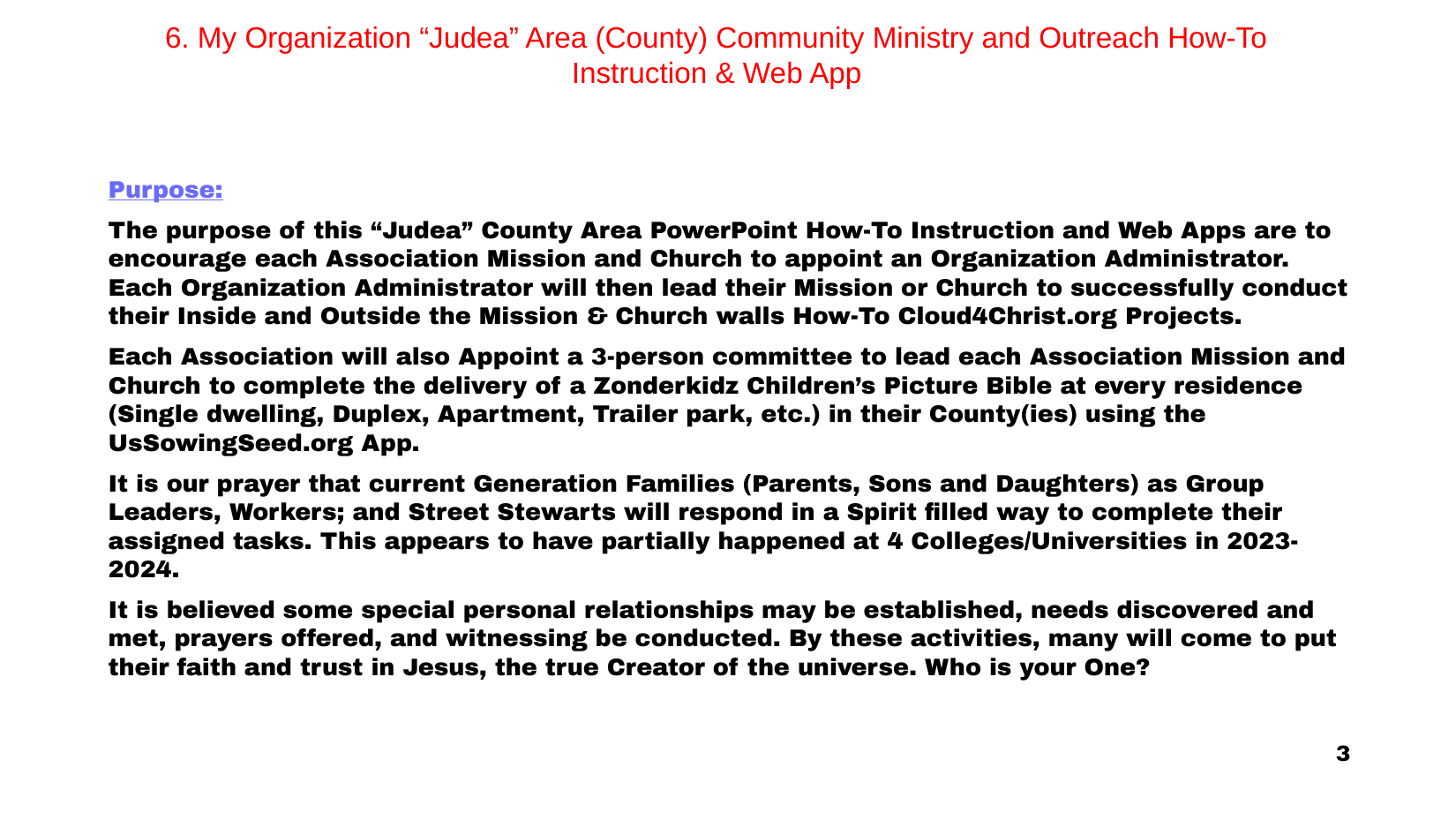

6. My Organization “Judea” Area (County) Community Ministry and Outreach How-To Instruction & Web App
Purpose:
The purpose of this “Judea” County Area PowerPoint How-To Instruction and Web Apps are to encourage each Association Mission and Church to appoint an Organization Administrator. Each Organization Administrator will then lead their Mission or Church to successfully conduct their Inside and Outside the Mission & Church walls How-To Cloud4Christ.org Projects.
Each Association will also Appoint a 3-person committee to lead each Association Mission and Church to complete the delivery of a Zonderkidz Children’s Picture Bible at every residence (Single dwelling, Duplex, Apartment, Trailer park, etc.) in their County(ies) using the UsSowingSeed.org App.
It is our prayer that current Generation Families (Parents, Sons and Daughters) as Group Leaders, Workers; and Street Stewarts will respond in a Spirit filled way to complete their assigned tasks. This appears to have partially happened at 4 Colleges/Universities in 2023-2024.
It is believed some special personal relationships may be established, needs discovered and met, prayers offered, and witnessing be conducted. By these activities, many will come to put their faith and trust in Jesus, the true Creator of the universe. Who is your One?
3